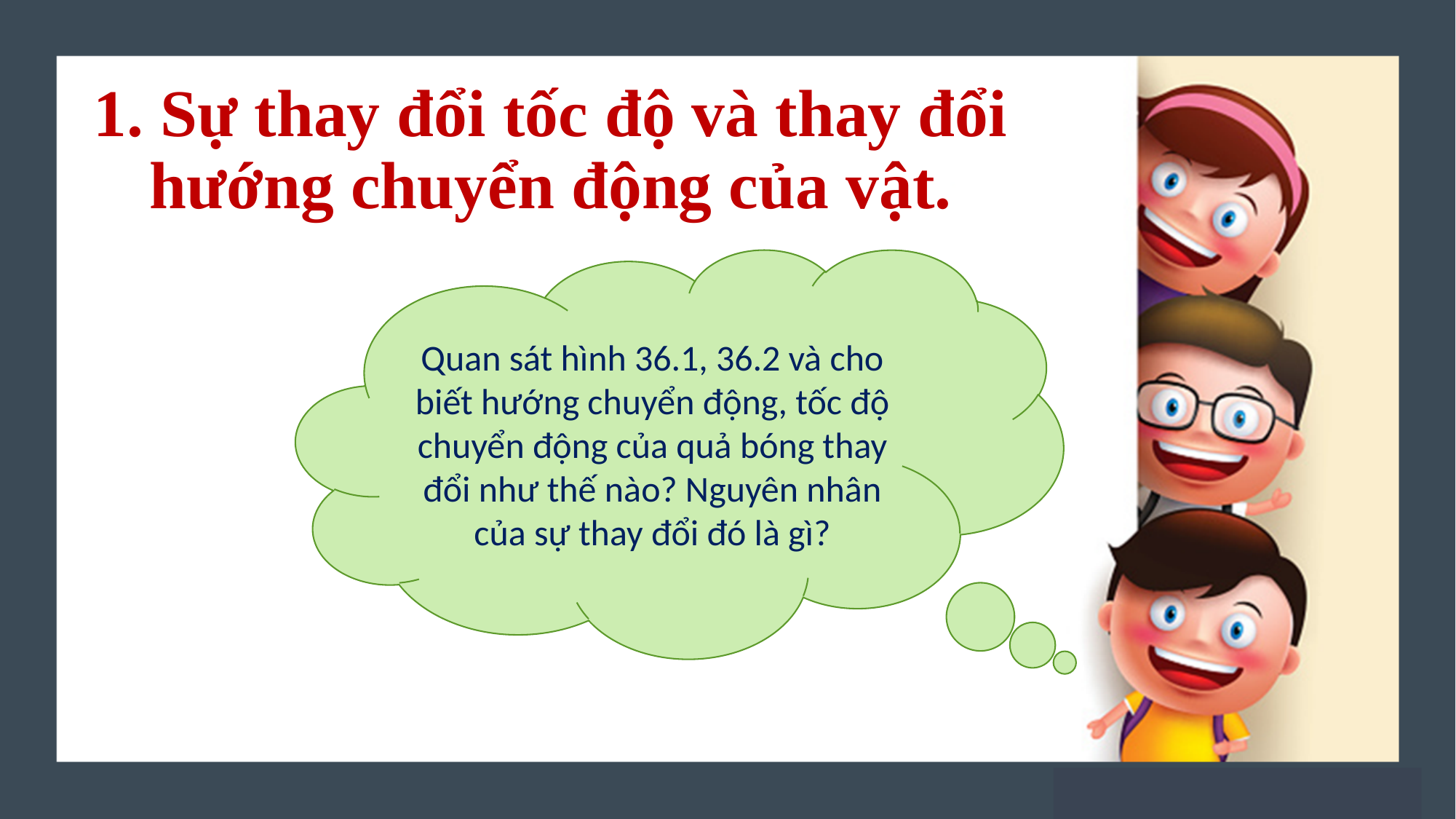

# 1. Sự thay đổi tốc độ và thay đổi hướng chuyển động của vật.
Quan sát hình 36.1, 36.2 và cho biết hướng chuyển động, tốc độ chuyển động của quả bóng thay đổi như thế nào? Nguyên nhân của sự thay đổi đó là gì?